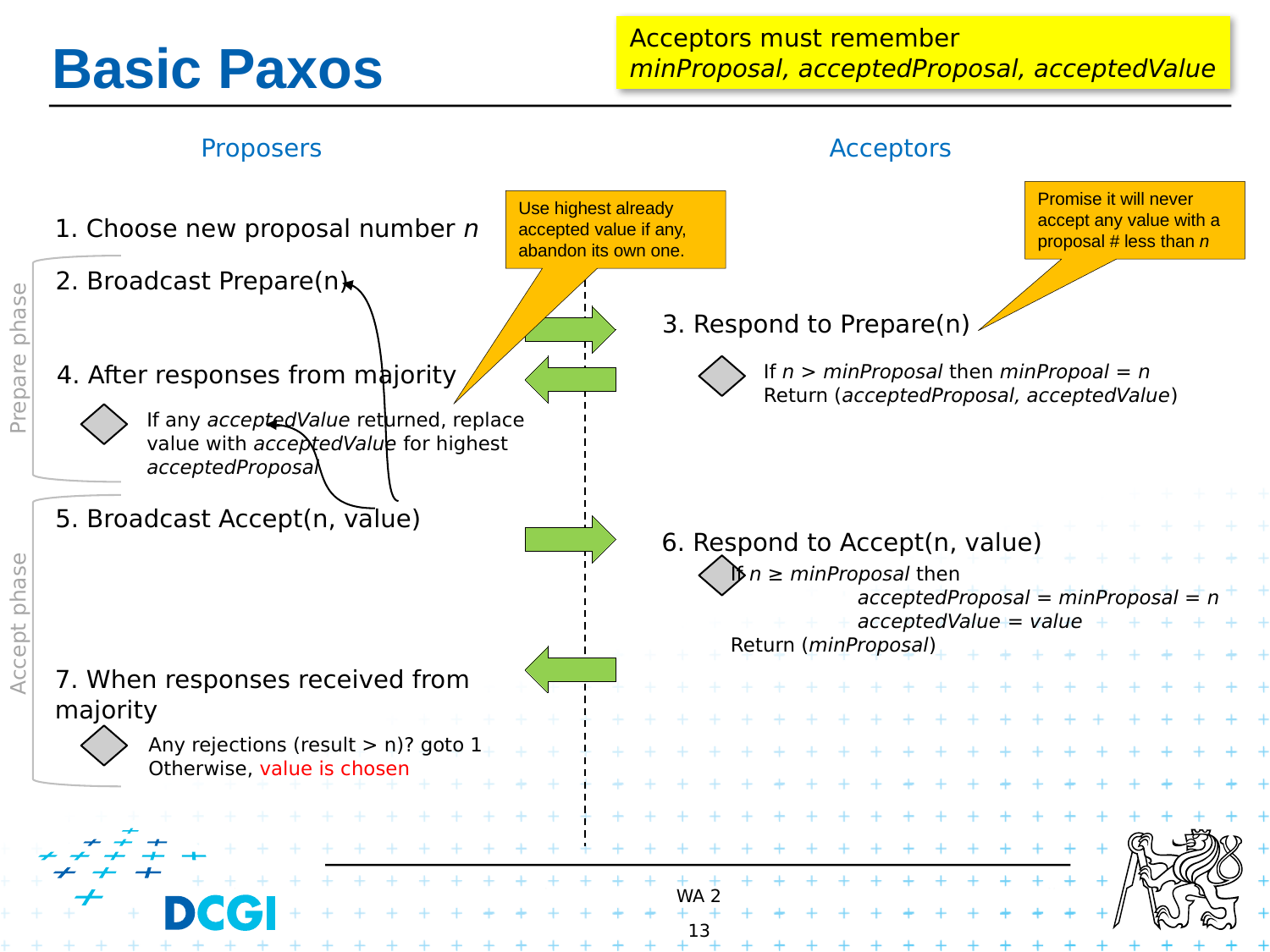

# Basic Paxos
Acceptors must remember
minProposal, acceptedProposal, acceptedValue
Proposers
Acceptors
Promise it will never accept any value with a proposal # less than n
Use highest already accepted value if any, abandon its own one.
1. Choose new proposal number n

2. Broadcast Prepare(n)

3. Respond to Prepare(n)

Prepare phase
4. After responses from majority
If n > minProposal then minPropoal = n
Return (acceptedProposal, acceptedValue)

If any acceptedValue returned, replace
value with acceptedValue for highest
acceptedProposal

5. Broadcast Accept(n, value)

6. Respond to Accept(n, value)

If n ≥ minProposal then
	acceptedProposal = minProposal = n
	acceptedValue = value
Return (minProposal)
Accept phase

7. When responses received from
majority

Any rejections (result > n)? goto 1
Otherwise, value is chosen
WA 2
13